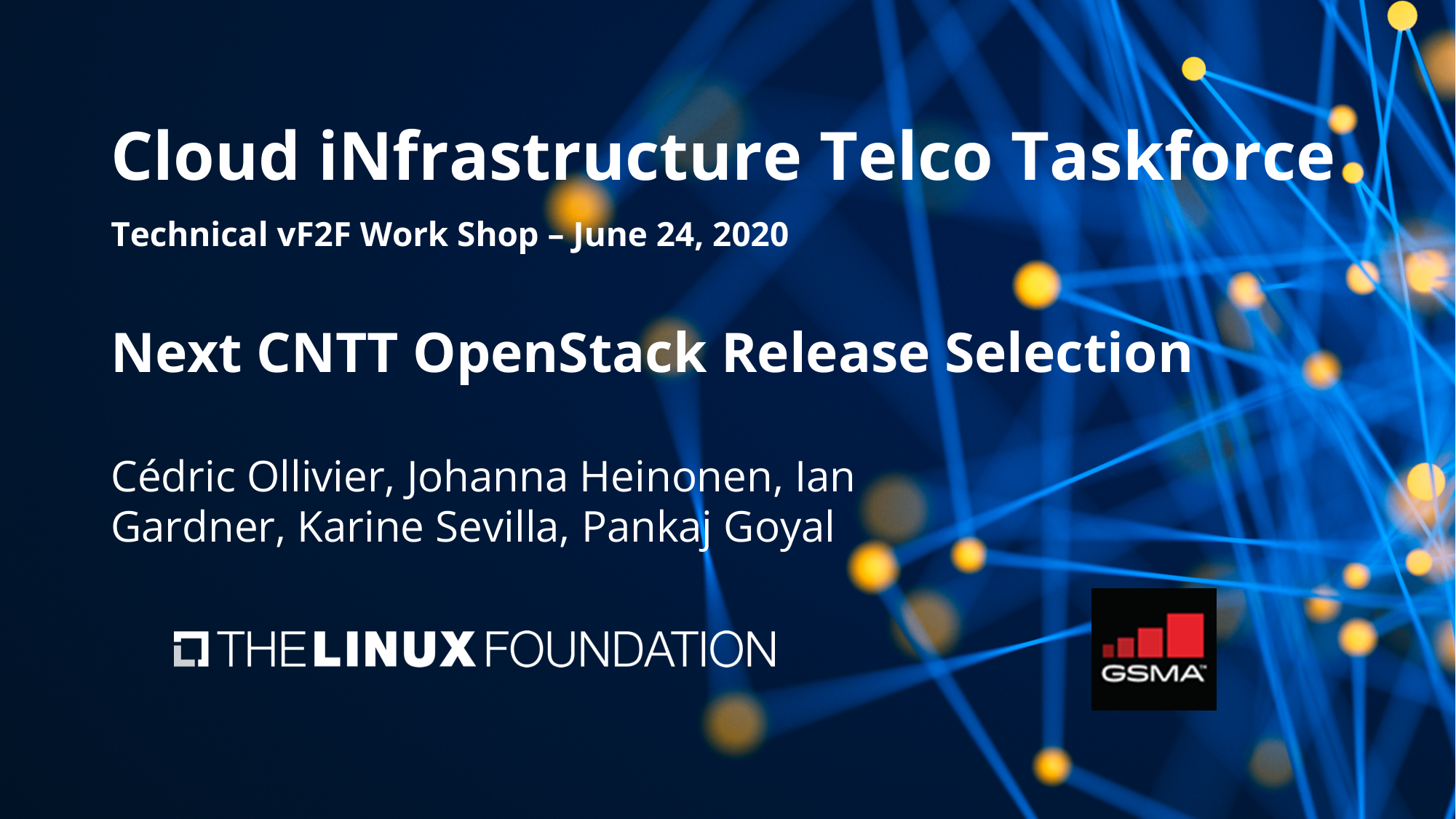

# Cloud iNfrastructure Telco Taskforce Technical vF2F Work Shop – June 24, 2020
Next CNTT OpenStack Release Selection
Cédric Ollivier, Johanna Heinonen, Ian Gardner, Karine Sevilla, Pankaj Goyal